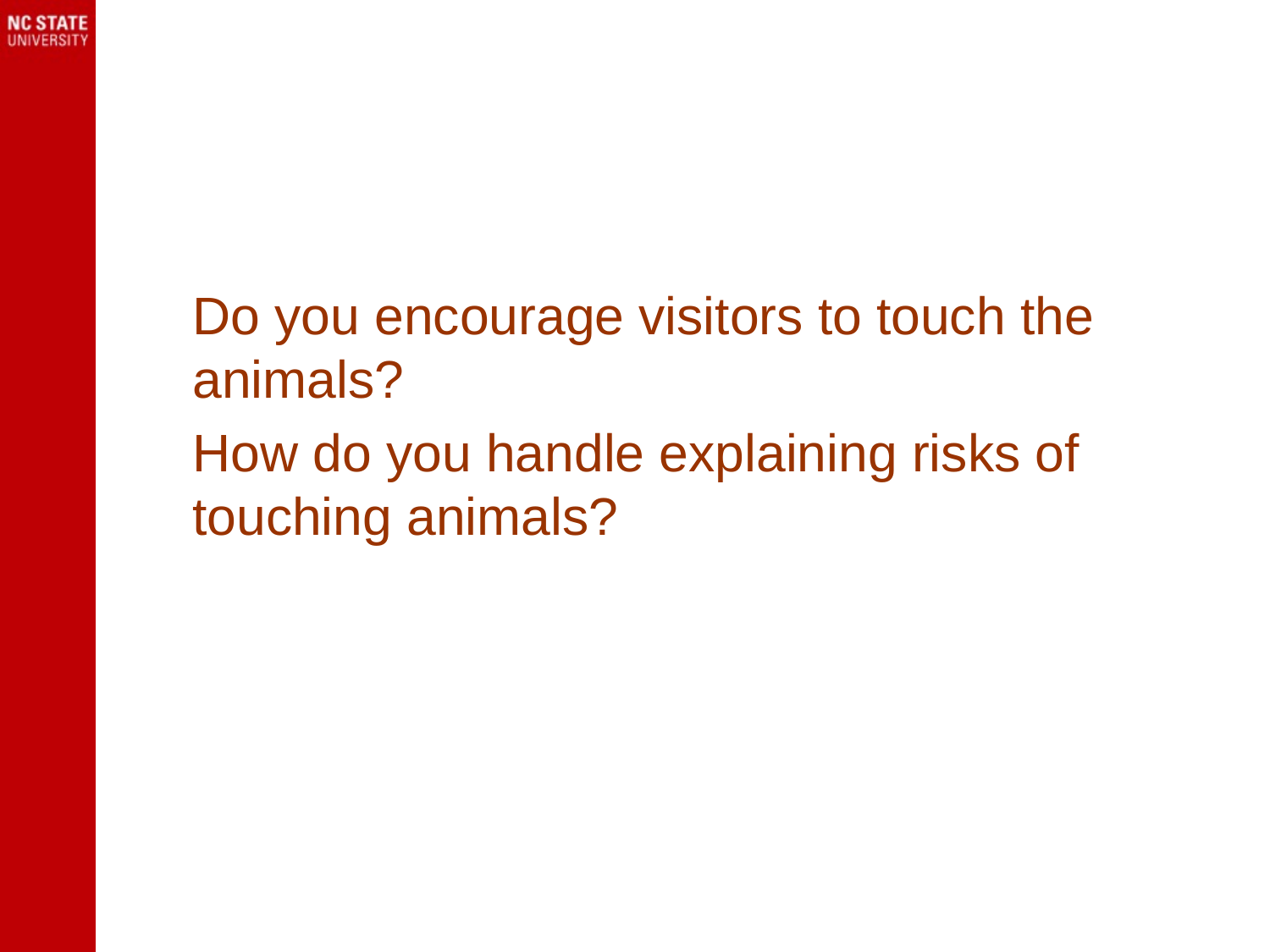

#
Do you encourage visitors to touch the animals?
How do you handle explaining risks of touching animals?